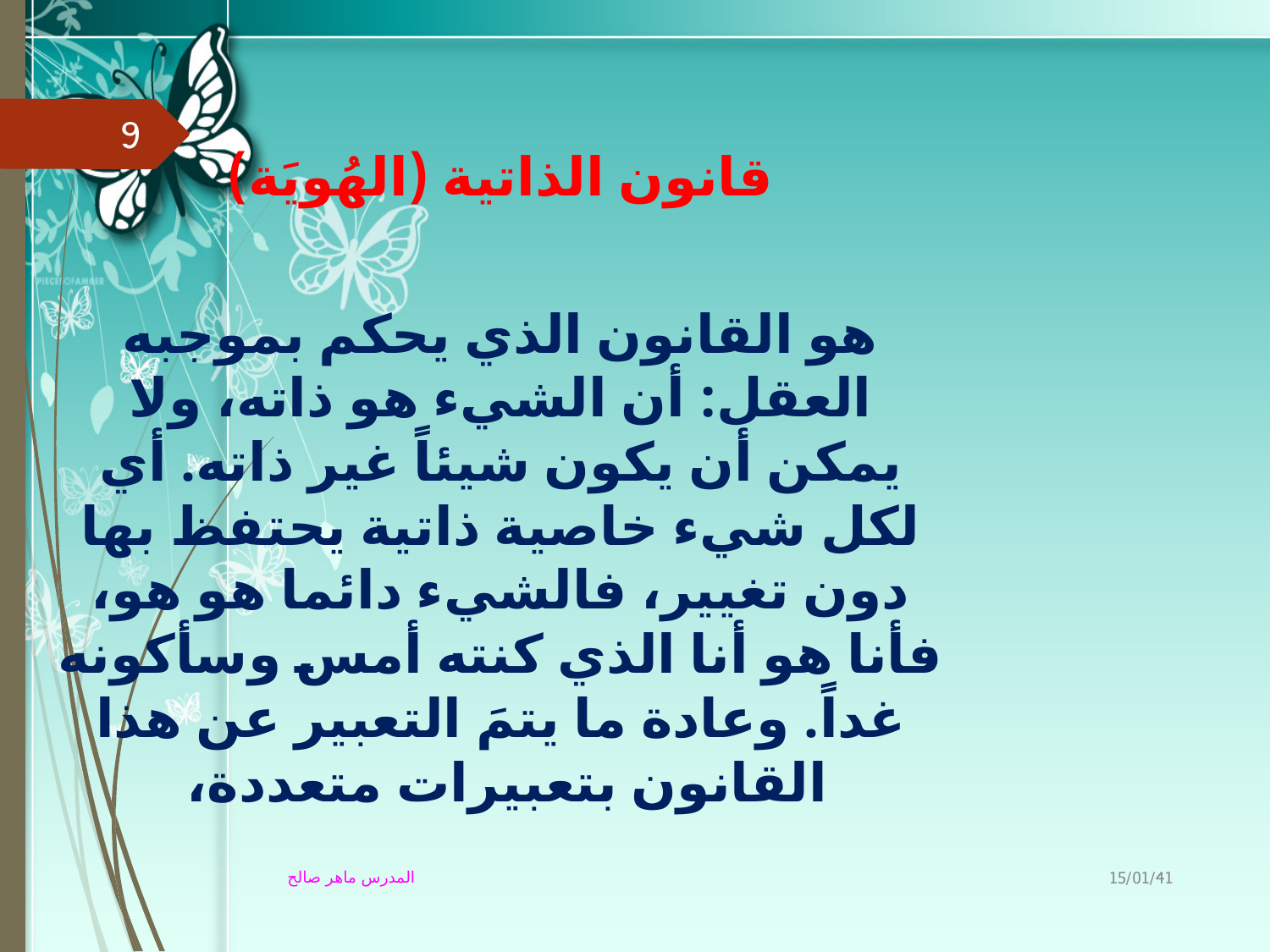

9
قانون الذاتية (الهُويَة)

هو القانون الذي يحكم بموجبه العقل: أن الشيء هو ذاته، ولا يمكن أن يكون شيئاً غير ذاته. أي لكل شيء خاصية ذاتية يحتفظ بها دون تغيير، فالشيء دائما هو هو، فأنا هو أنا الذي كنته أمس وسأكونه غداً. وعادة ما يتمَ التعبير عن هذا القانون بتعبيرات متعددة،
15/01/41
المدرس ماهر صالح